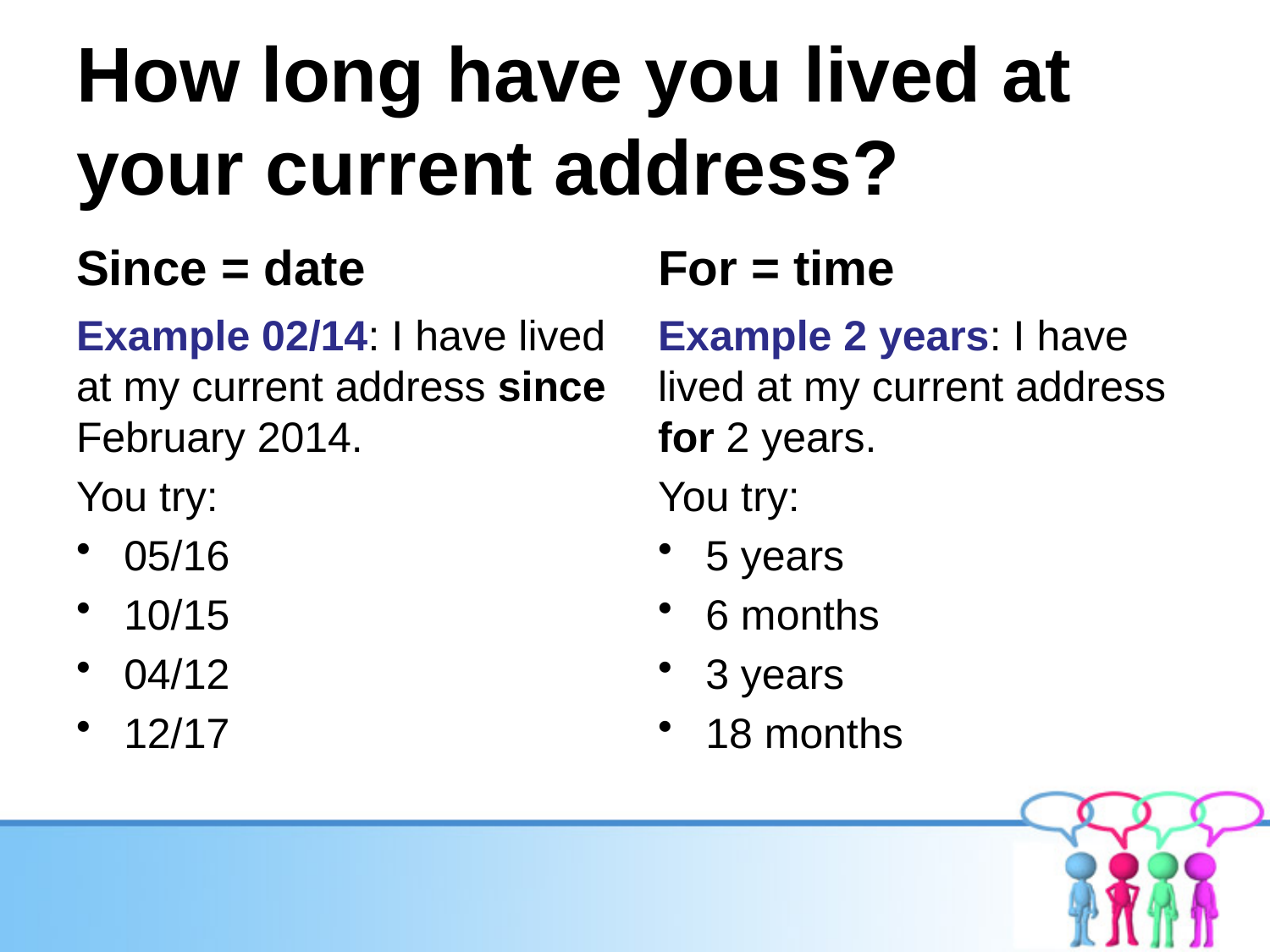

# How long have you lived at your current address?
Since = date
For = time
Example 02/14: I have lived at my current address since February 2014.
You try:
05/16
10/15
04/12
12/17

Example 2 years: I have lived at my current address for 2 years.
You try:
5 years
6 months
3 years
18 months